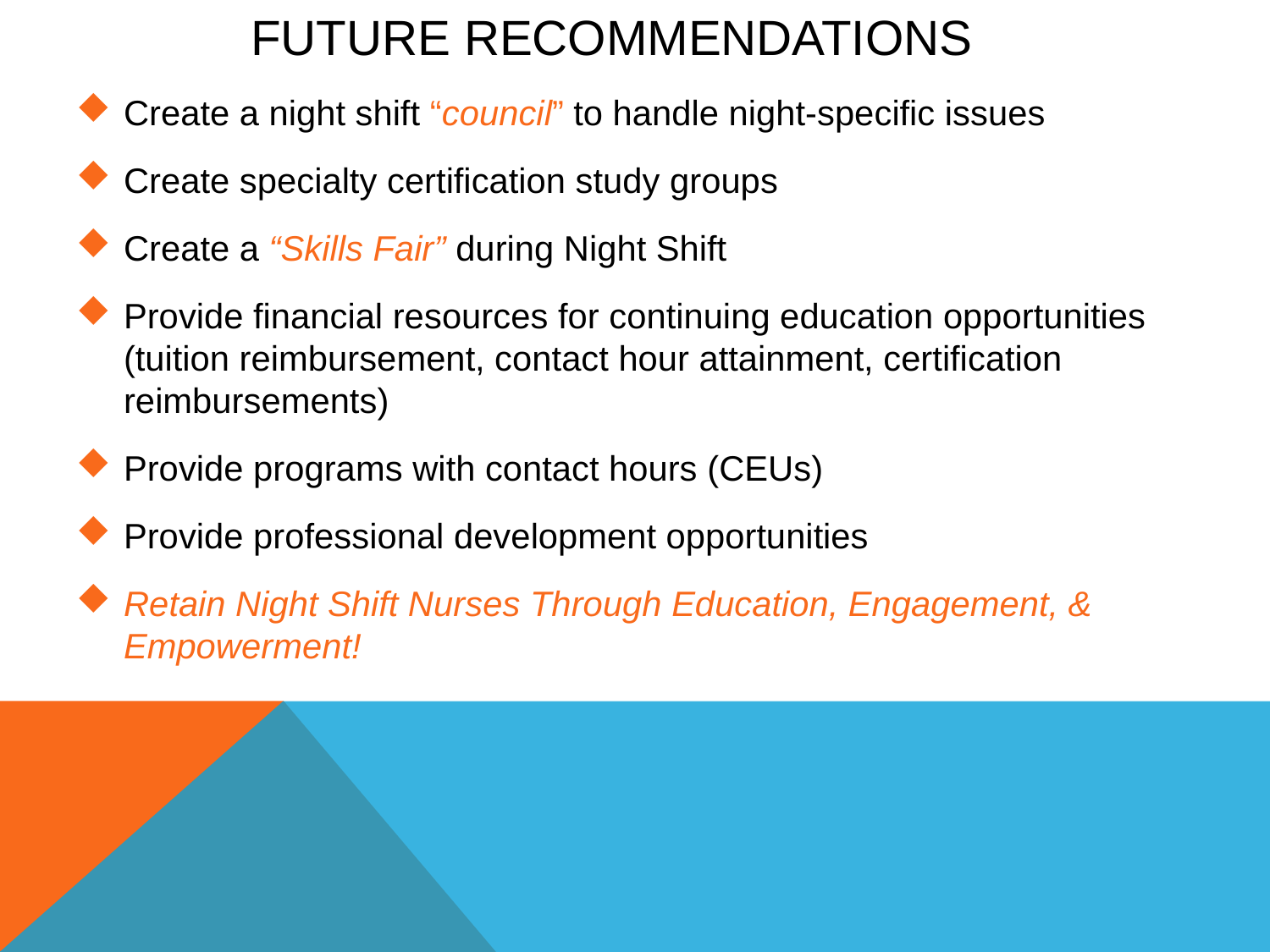

FUTURE RECOMMENDATIONS

Create a night shift “council” to handle night-specific issues

Create specialty certification study groups

Create a “Skills Fair” during Night Shift

Provide financial resources for continuing education opportunities (tuition reimbursement, contact hour attainment, certification reimbursements)

Provide programs with contact hours (CEUs)

Provide professional development opportunities

Retain Night Shift Nurses Through Education, Engagement, & Empowerment!